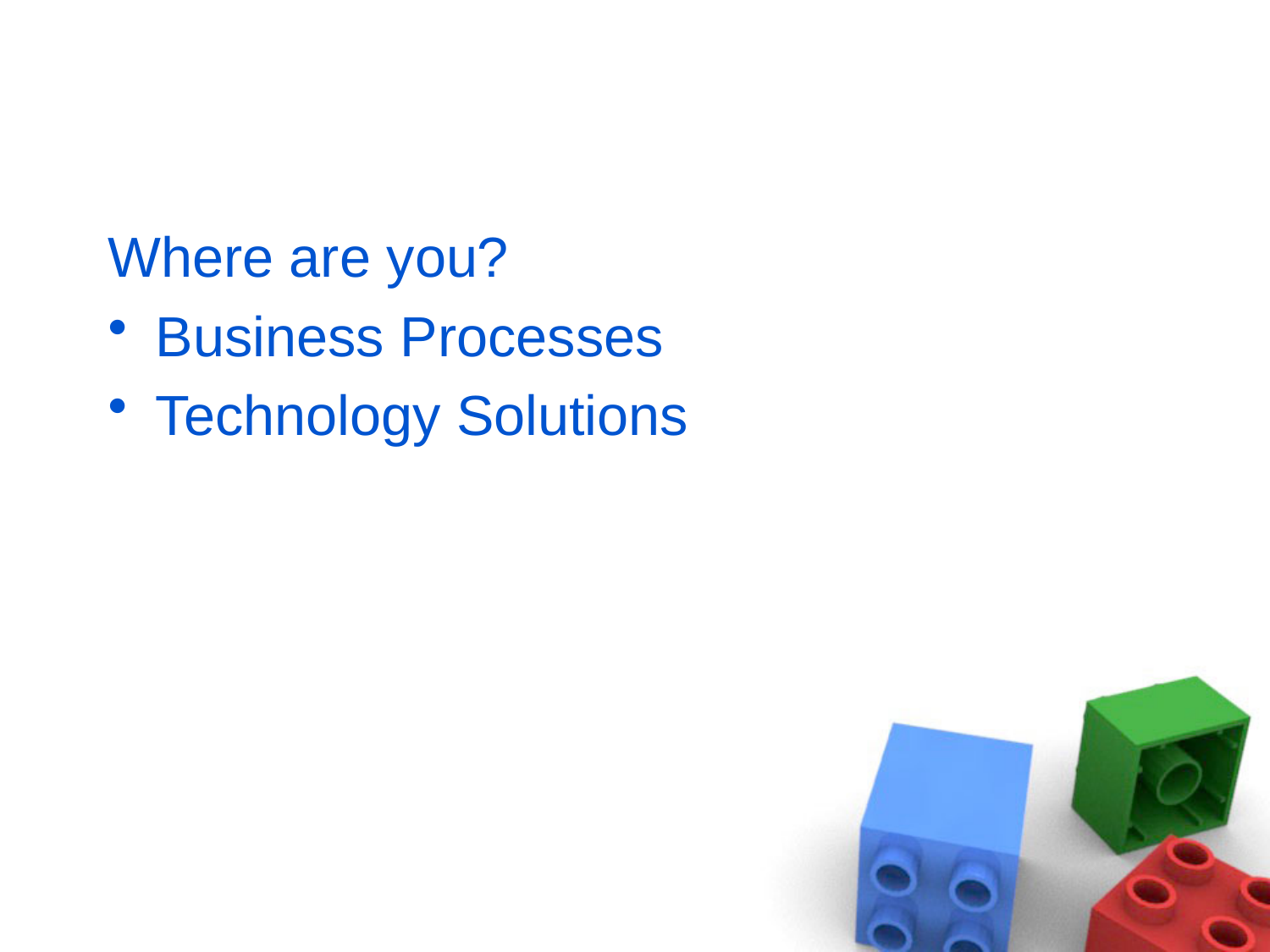

#
Where are you?
Business Processes
Technology Solutions